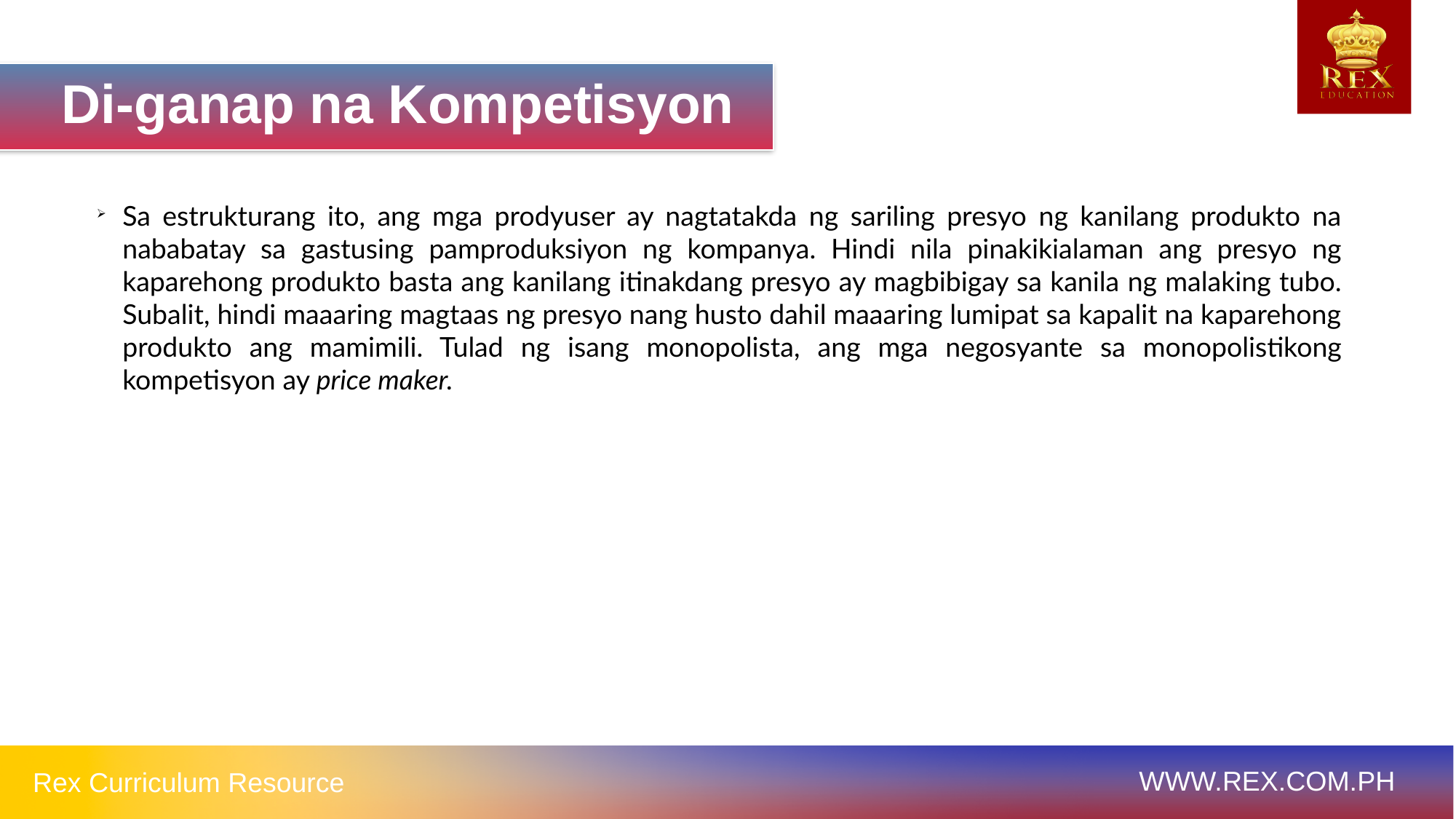

Di-ganap na Kompetisyon

Sa estrukturang ito, ang mga prodyuser ay nagtatakda ng sariling presyo ng kanilang produkto na nababatay sa gastusing pamproduksiyon ng kompanya. Hindi nila pinakikialaman ang presyo ng kaparehong produkto basta ang kanilang itinakdang presyo ay magbibigay sa kanila ng malaking tubo. Subalit, hindi maaaring magtaas ng presyo nang husto dahil maaaring lumipat sa kapalit na kaparehong produkto ang mamimili. Tulad ng isang monopolista, ang mga negosyante sa monopolistikong kompetisyon ay price maker.